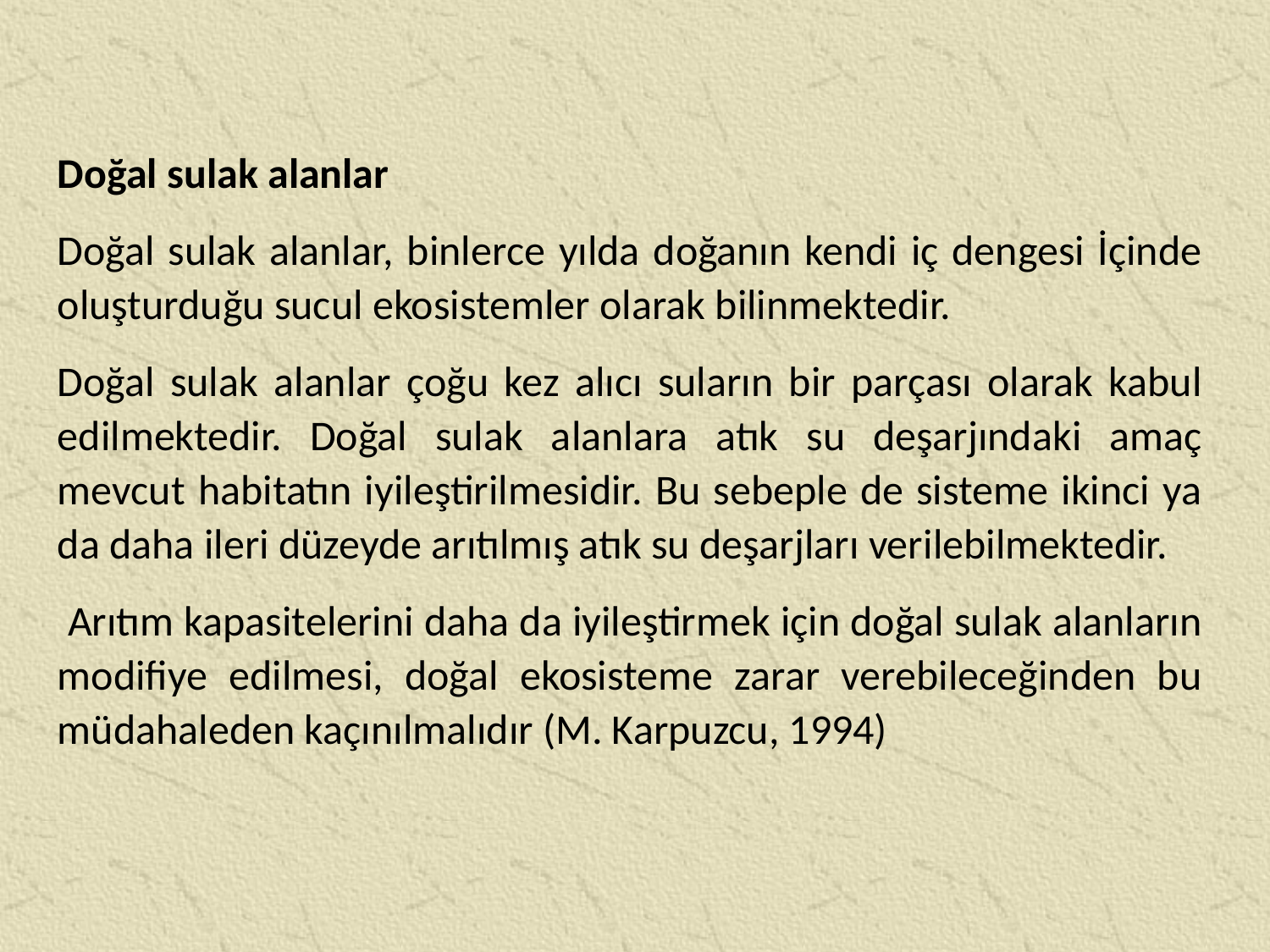

Doğal sulak alanlar
Doğal sulak alanlar, binlerce yılda doğanın kendi iç dengesi İçinde oluşturduğu sucul ekosistemler olarak bilinmektedir.
Doğal sulak alanlar çoğu kez alıcı suların bir parçası olarak kabul edilmektedir. Doğal sulak alanlara atık su deşarjındaki amaç mevcut habitatın iyileştirilmesidir. Bu sebeple de sisteme ikinci ya da daha ileri düzeyde arıtılmış atık su deşarjları verilebilmektedir.
 Arıtım kapasitelerini daha da iyileştirmek için doğal sulak alanların modifiye edilmesi, doğal ekosisteme zarar verebileceğinden bu müdahaleden kaçınılmalıdır (M. Karpuzcu, 1994)